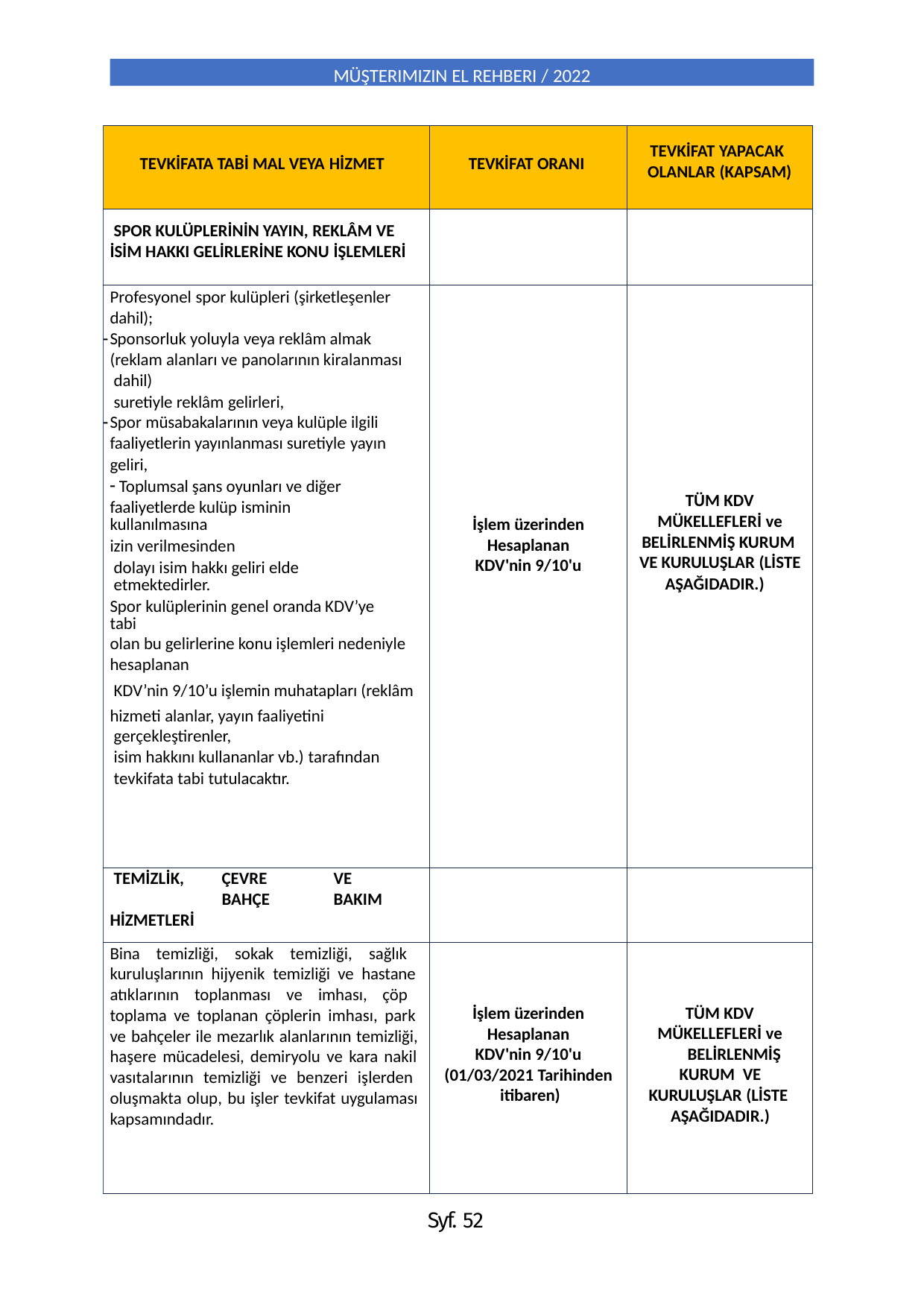

MÜŞTERIMIZIN EL REHBERI / 2022
| TEVKİFATA TABİ MAL VEYA HİZMET | TEVKİFAT ORANI | TEVKİFAT YAPACAK OLANLAR (KAPSAM) |
| --- | --- | --- |
| SPOR KULÜPLERİNİN YAYIN, REKLÂM VE İSİM HAKKI GELİRLERİNE KONU İŞLEMLERİ |  |  |
| Profesyonel spor kulüpleri (şirketleşenler dahil); Sponsorluk yoluyla veya reklâm almak (reklam alanları ve panolarının kiralanması dahil) suretiyle reklâm gelirleri, Spor müsabakalarının veya kulüple ilgili faaliyetlerin yayınlanması suretiyle yayın geliri, Toplumsal şans oyunları ve diğer faaliyetlerde kulüp isminin kullanılmasına izin verilmesinden dolayı isim hakkı geliri elde etmektedirler. Spor kulüplerinin genel oranda KDV’ye tabi olan bu gelirlerine konu işlemleri nedeniyle hesaplanan KDV’nin 9/10’u işlemin muhatapları (reklâm hizmeti alanlar, yayın faaliyetini gerçekleştirenler, isim hakkını kullananlar vb.) tarafından tevkifata tabi tutulacaktır. | İşlem üzerinden Hesaplanan KDV'nin 9/10'u | TÜM KDV MÜKELLEFLERİ ve BELİRLENMİŞ KURUM VE KURULUŞLAR (LİSTE AŞAĞIDADIR.) |
| TEMİZLİK, ÇEVRE VE BAHÇE BAKIM HİZMETLERİ |  |  |
| Bina temizliği, sokak temizliği, sağlık kuruluşlarının hijyenik temizliği ve hastane atıklarının toplanması ve imhası, çöp toplama ve toplanan çöplerin imhası, park ve bahçeler ile mezarlık alanlarının temizliği, haşere mücadelesi, demiryolu ve kara nakil vasıtalarının temizliği ve benzeri işlerden oluşmakta olup, bu işler tevkifat uygulaması kapsamındadır. | İşlem üzerinden Hesaplanan KDV'nin 9/10'u (01/03/2021 Tarihinden itibaren) | TÜM KDV MÜKELLEFLERİ ve BELİRLENMİŞ KURUM VE KURULUŞLAR (LİSTE AŞAĞIDADIR.) |
Syf. 52